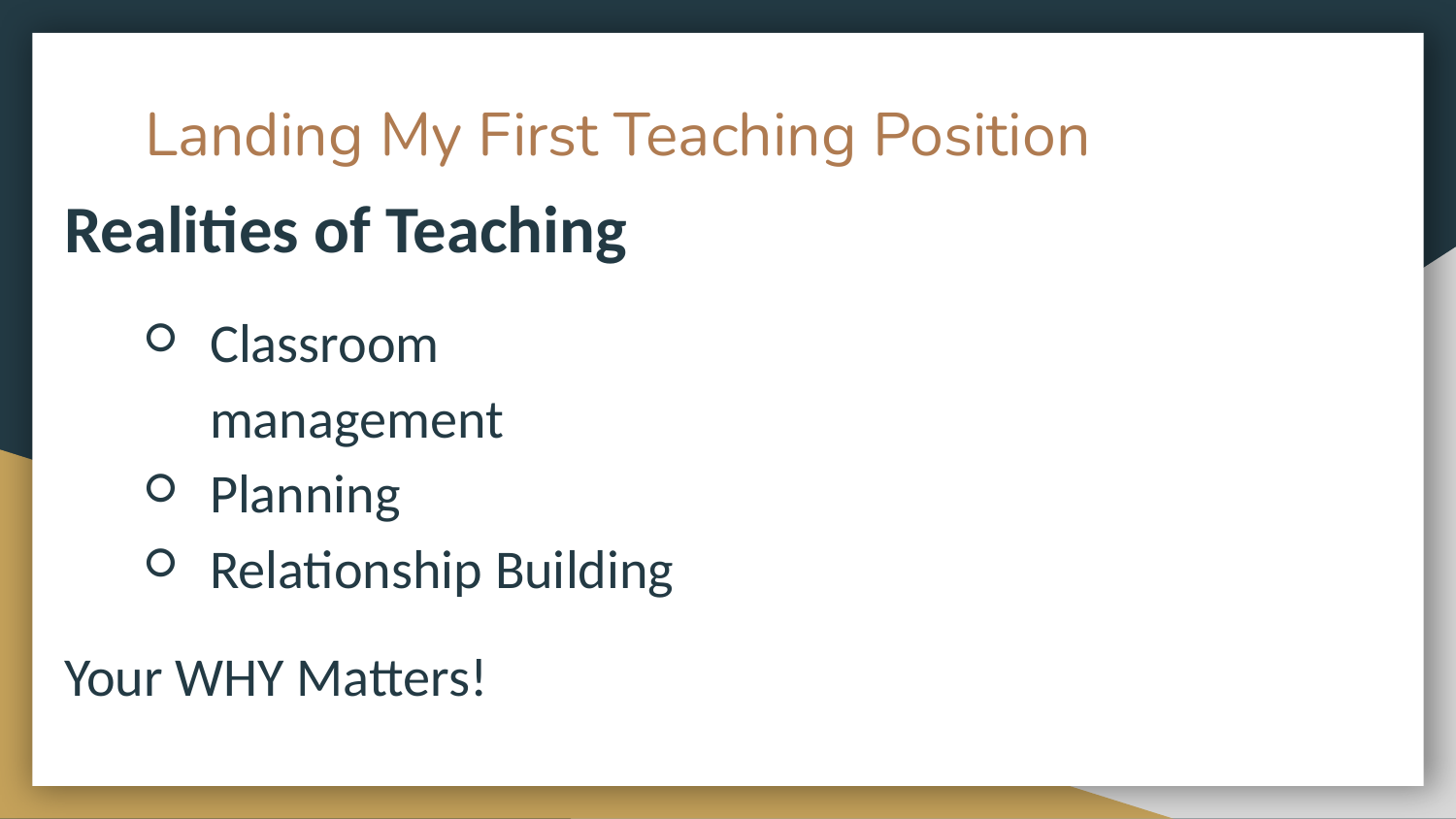

# Landing My First Teaching Position
Realities of Teaching
Classroom management
Planning
Relationship Building
Your WHY Matters!